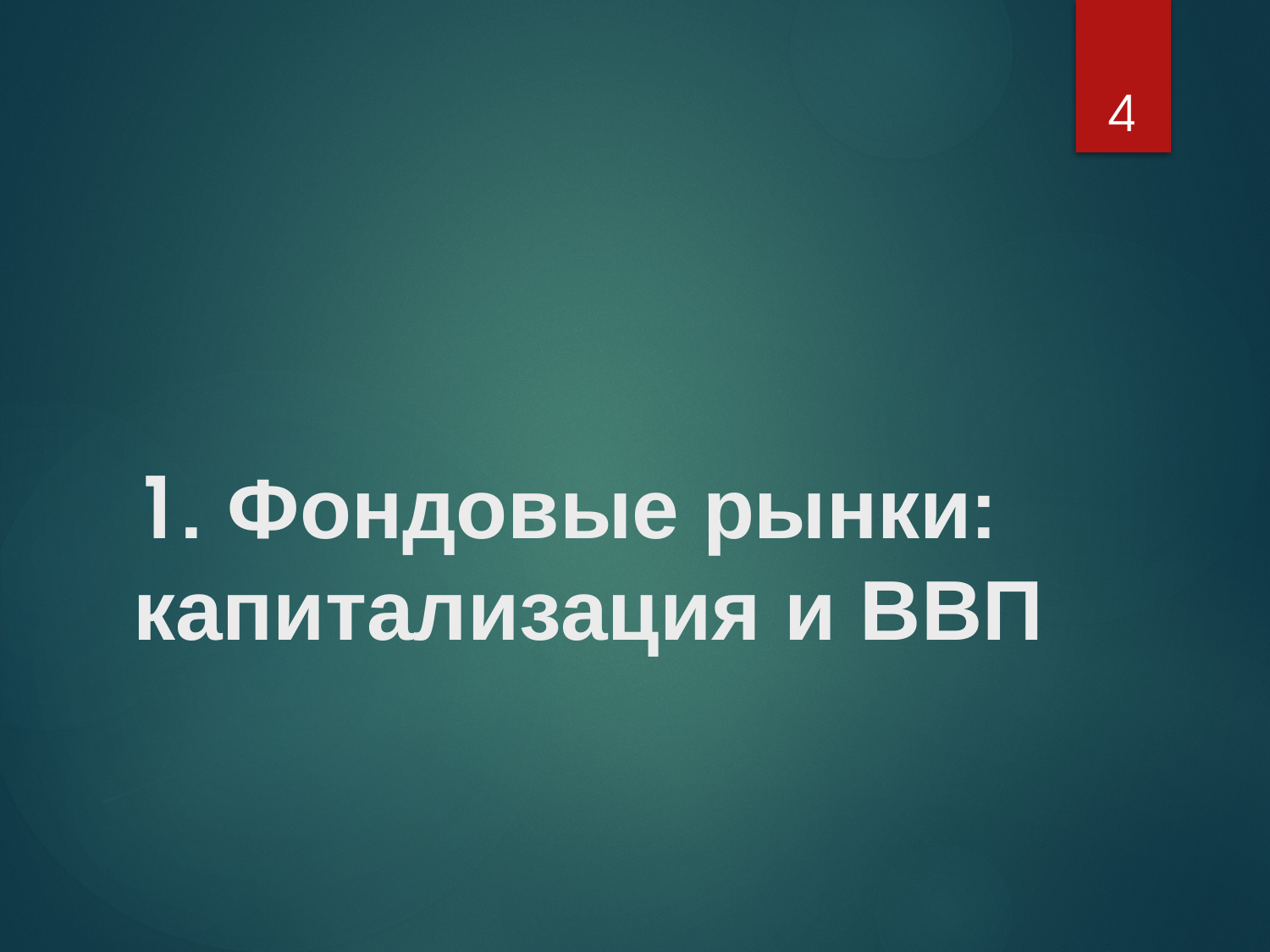

4
# 1. Фондовые рынки: капитализация и ВВП